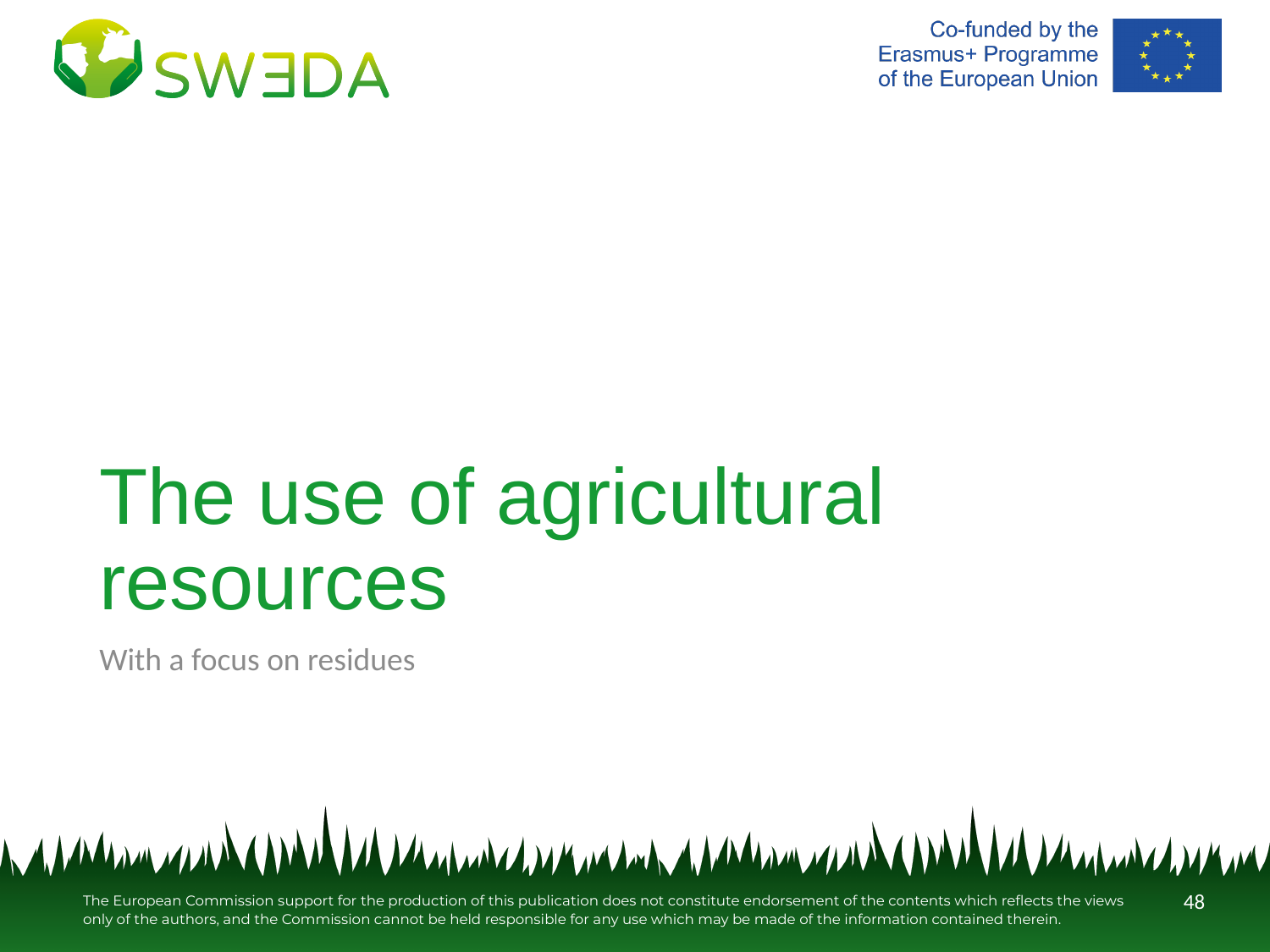

# The use of agricultural resources
With a focus on residues
48